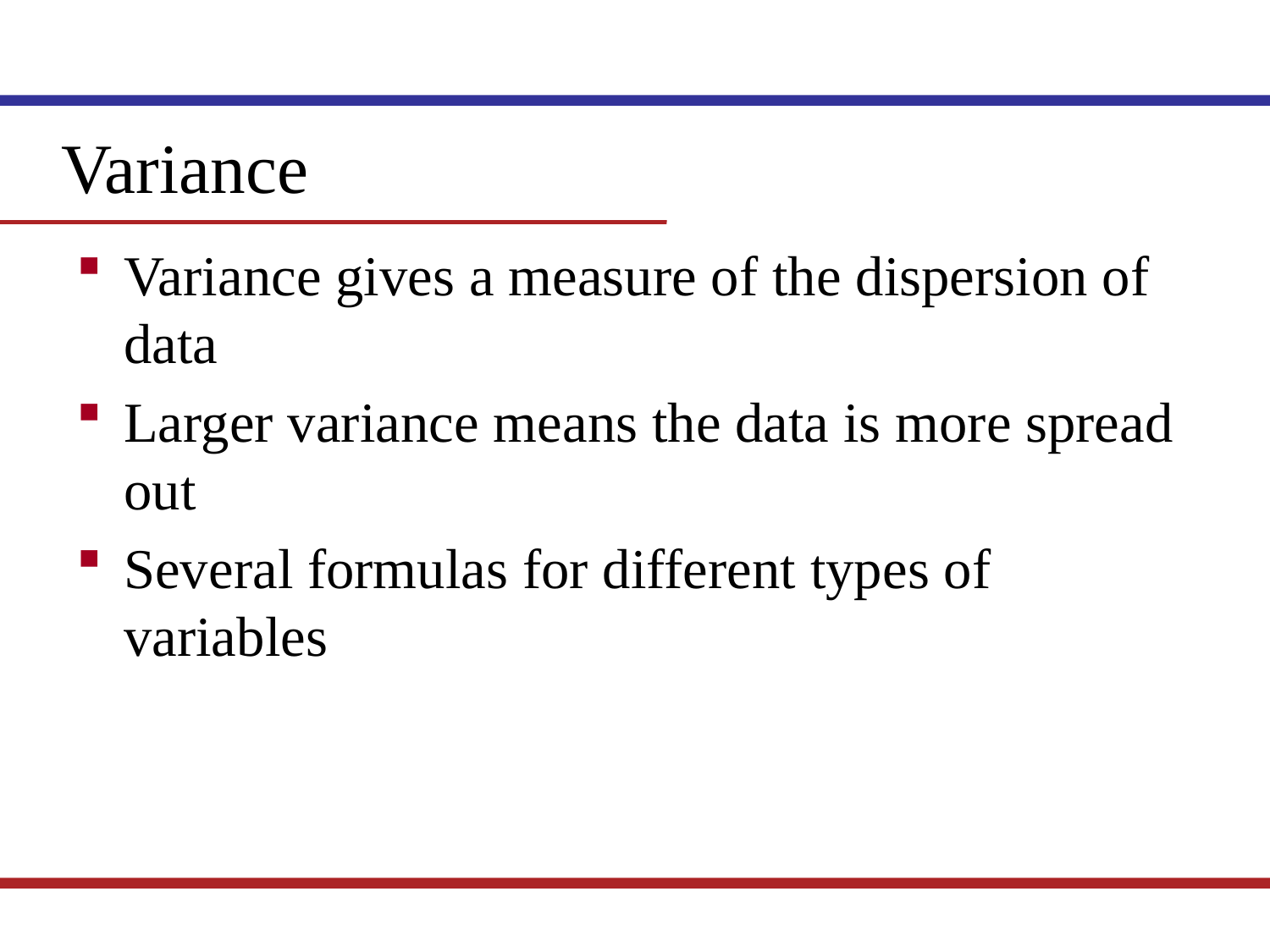

Variance

Variance gives a measure of the dispersion of data
Larger variance means the data is more spread out
Several formulas for different types of variables